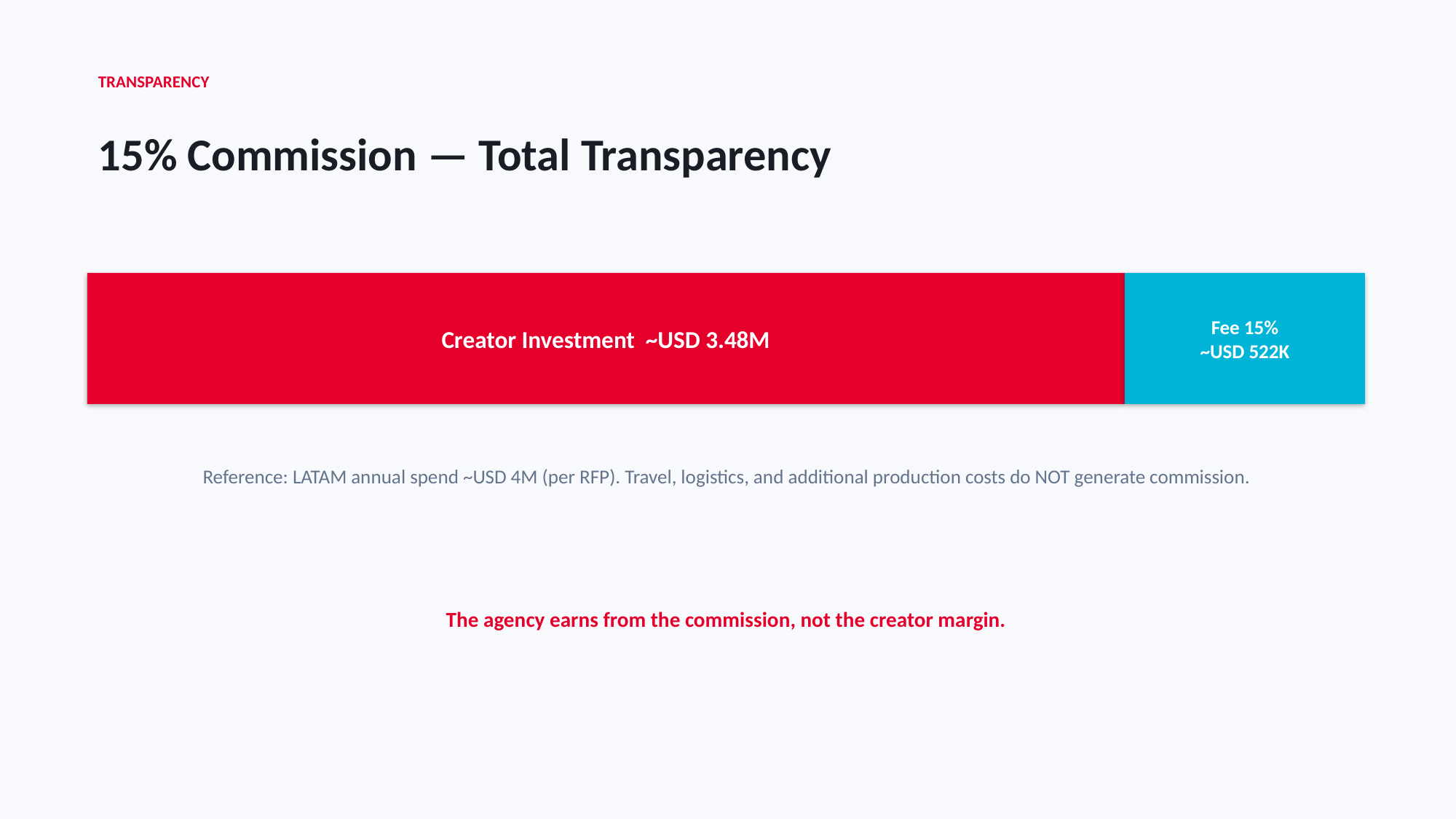

TRANSPARENCY
15% Commission — Total Transparency
Creator Investment  ~USD 3.48M
Fee 15%
~USD 522K
Reference: LATAM annual spend ~USD 4M (per RFP). Travel, logistics, and additional production costs do NOT generate commission.
The agency earns from the commission, not the creator margin.